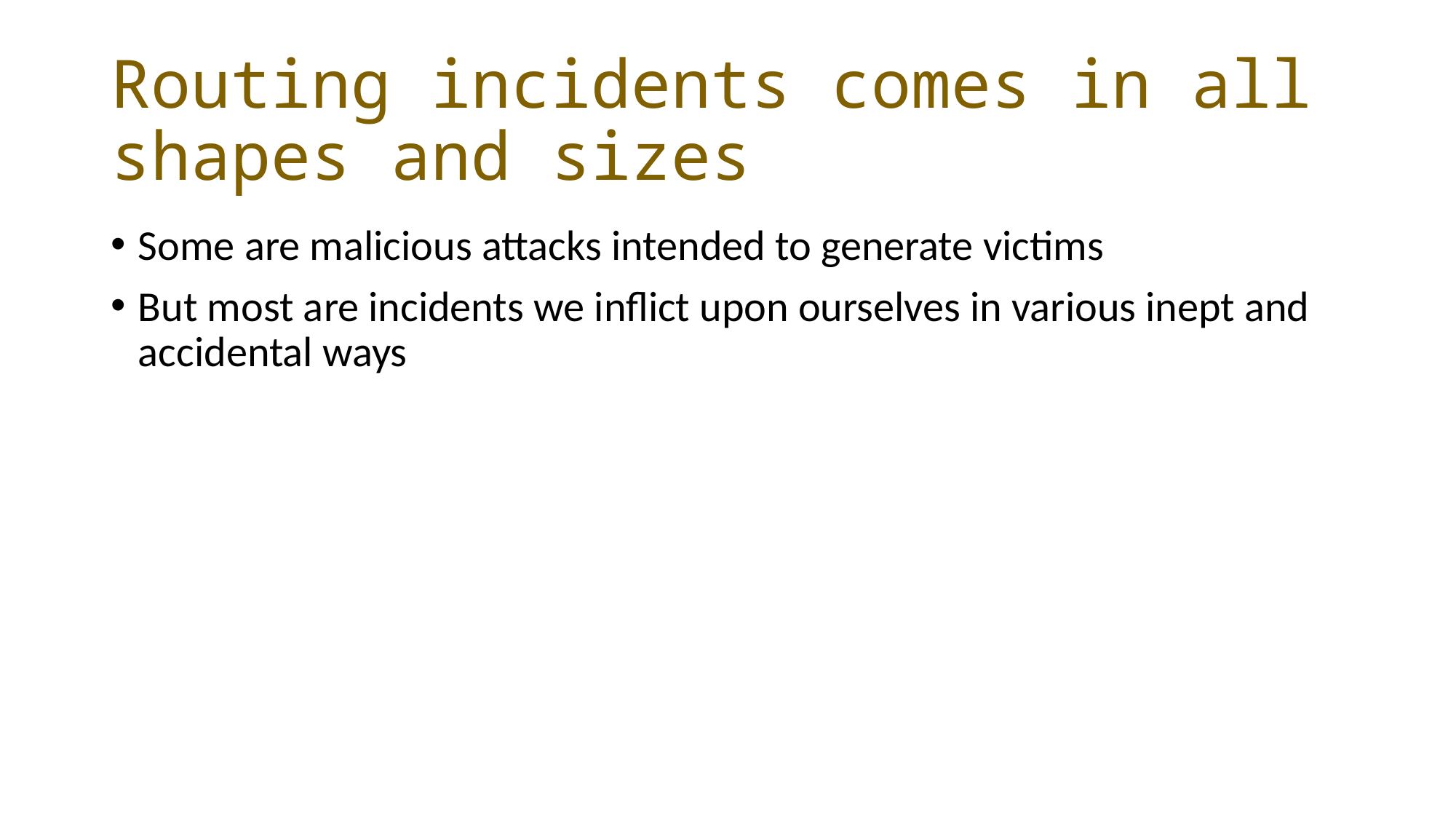

# Routing incidents comes in all shapes and sizes
Some are malicious attacks intended to generate victims
But most are incidents we inflict upon ourselves in various inept and accidental ways